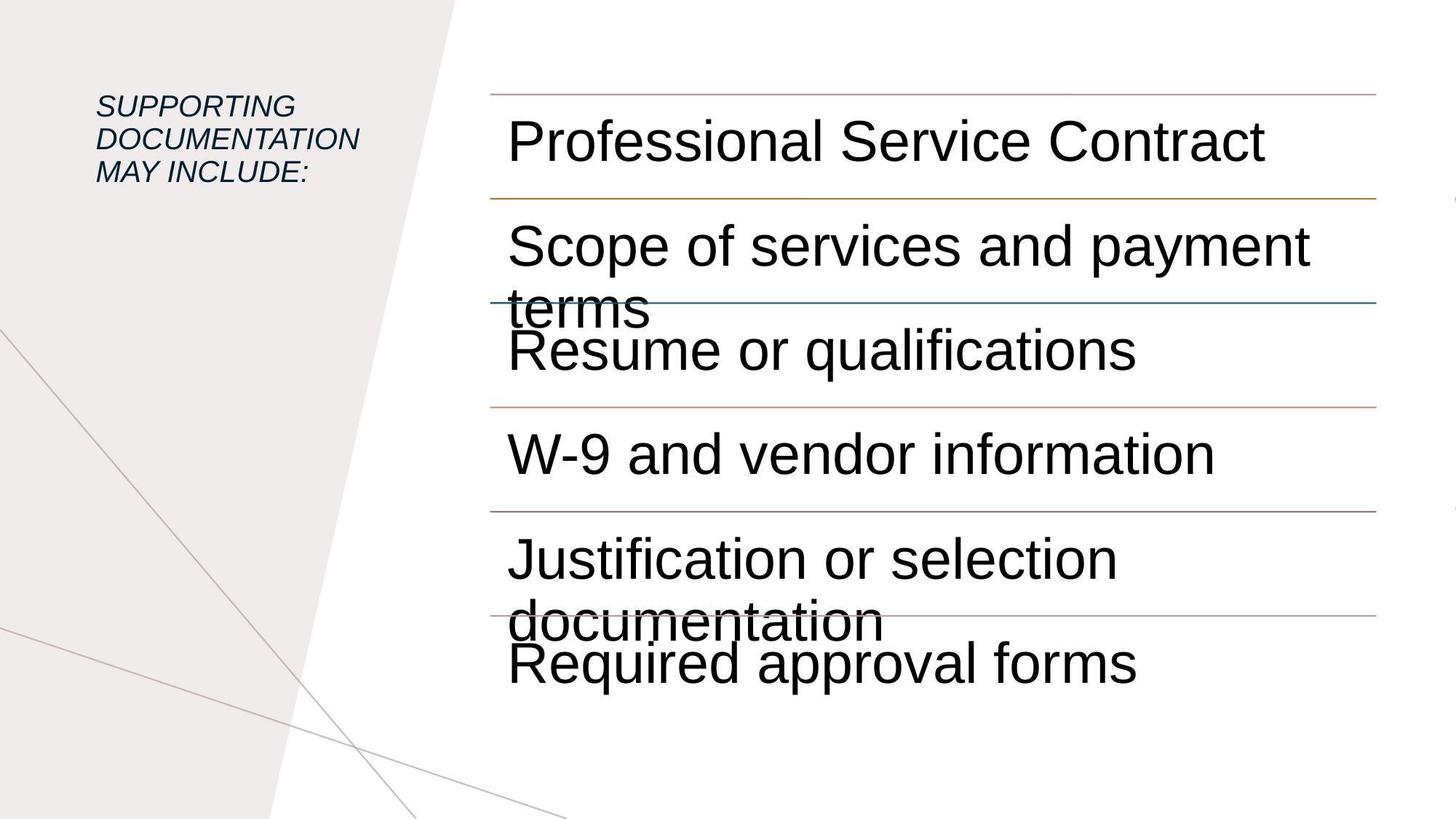

# Supporting documentation may include:
Professional Service Contract
Scope of services and payment terms
Resume or qualifications
W-9 and vendor information
Justification or selection documentation
Required approval forms